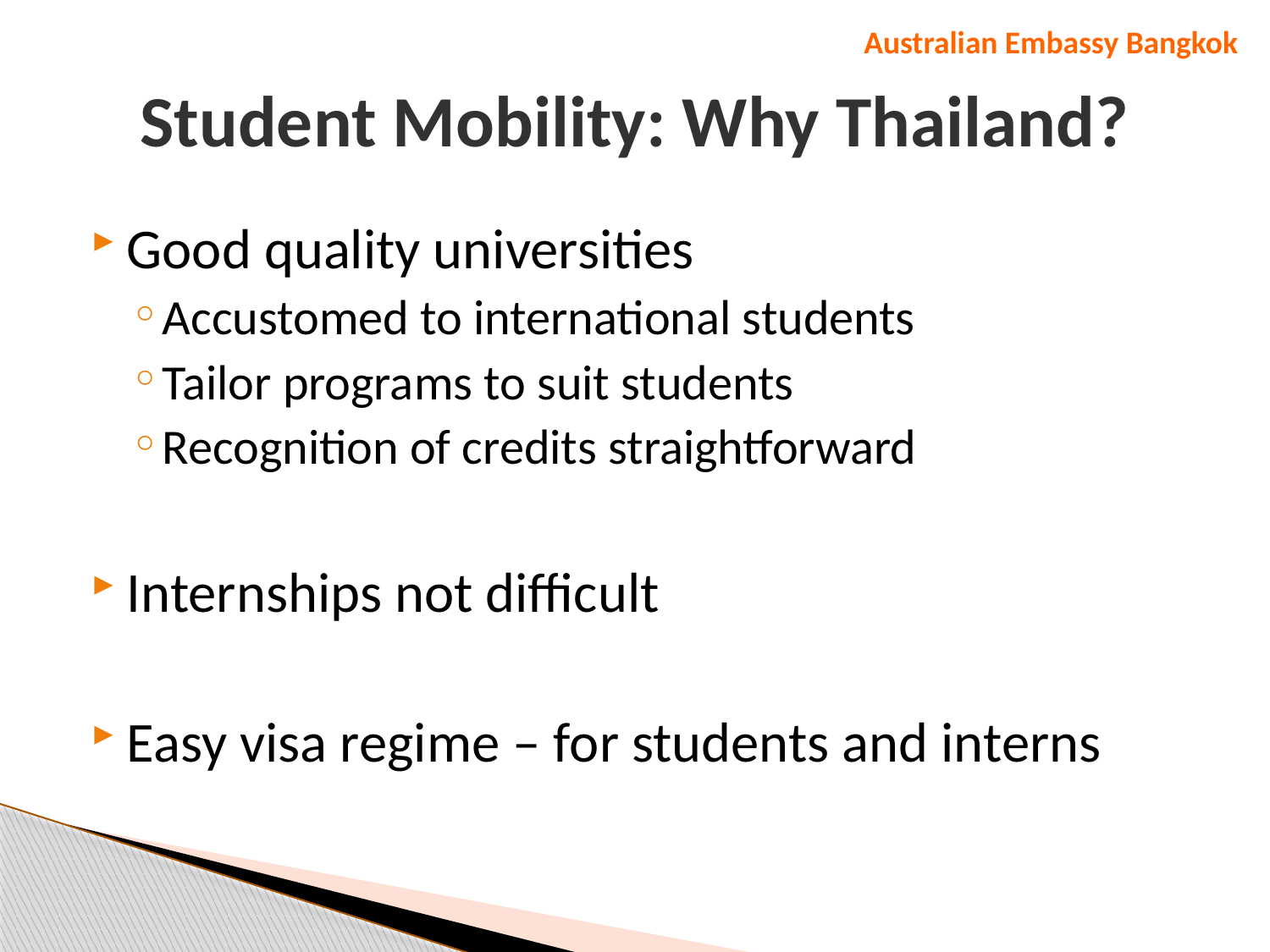

Australian Embassy Bangkok
# Student Mobility: Why Thailand?
Good quality universities
Accustomed to international students
Tailor programs to suit students
Recognition of credits straightforward

Internships not difficult

Easy visa regime – for students and interns